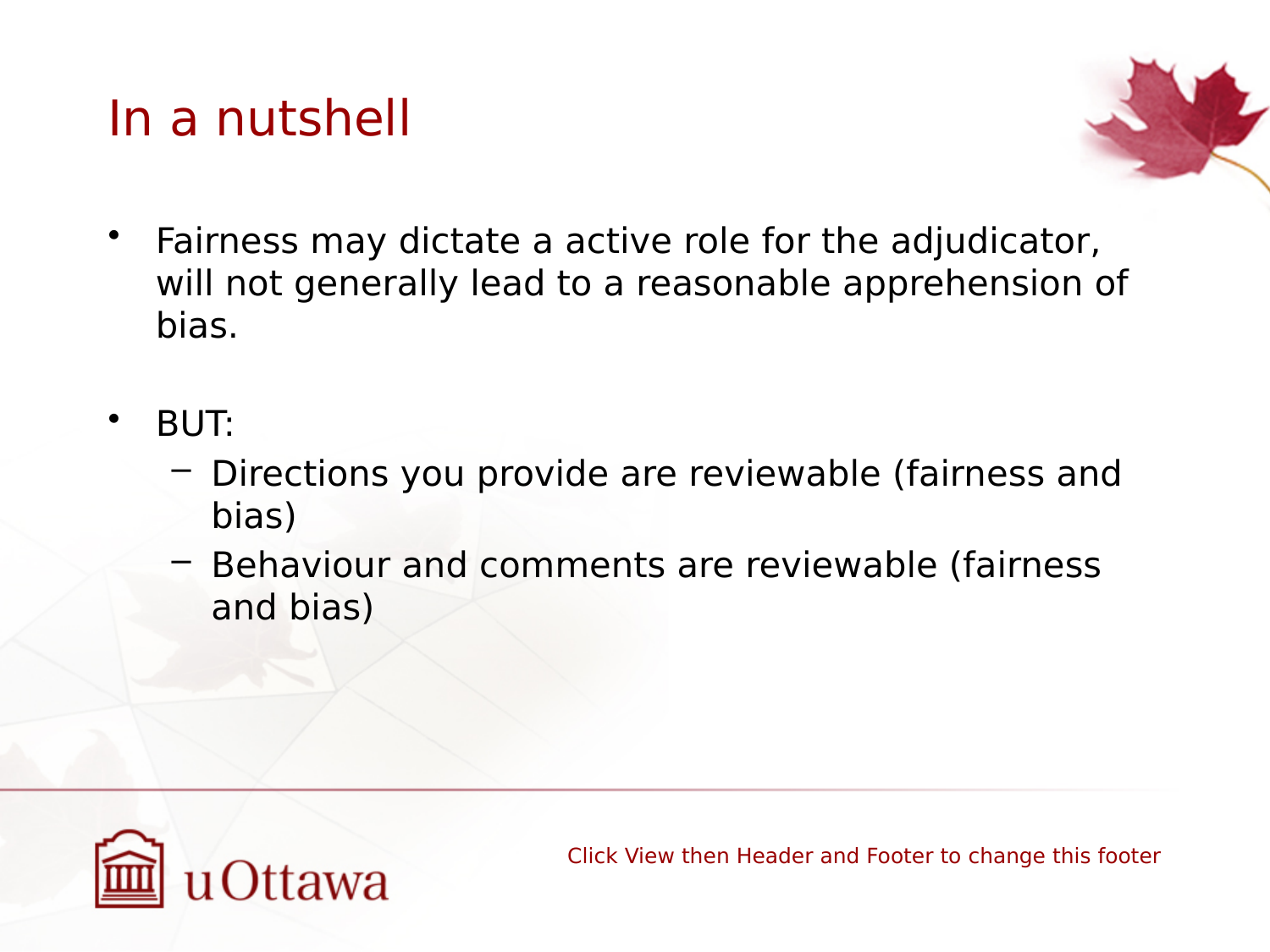

# In a nutshell
Fairness may dictate a active role for the adjudicator, will not generally lead to a reasonable apprehension of bias.

BUT:
Directions you provide are reviewable (fairness and bias)
Behaviour and comments are reviewable (fairness and bias)
Click View then Header and Footer to change this footer